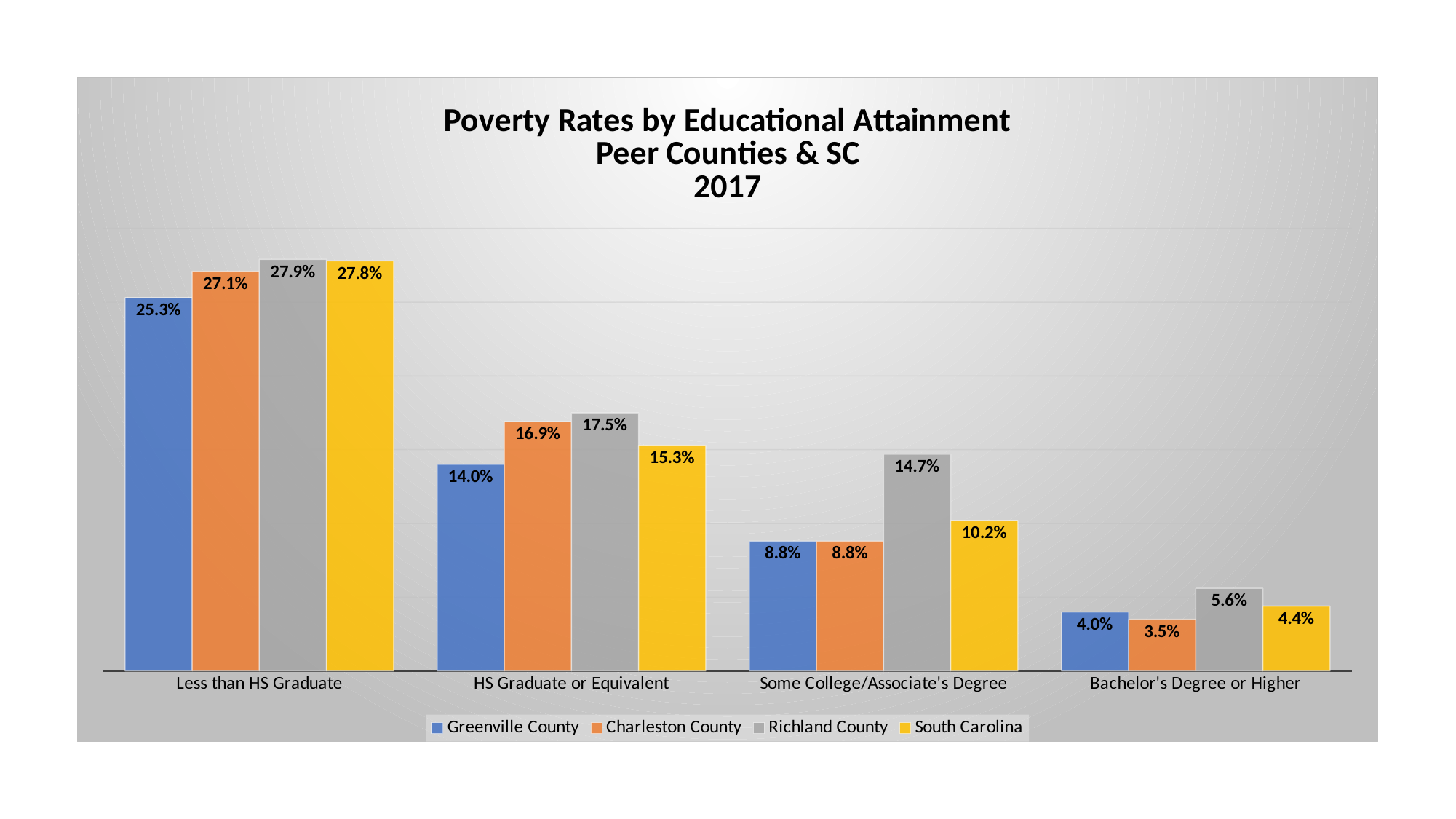

### Chart: Poverty Rates by Educational Attainment
Peer Counties & SC
2017

| Category | Greenville County | Charleston County | Richland County | South Carolina |
|---|---|---|---|---|
| Less than HS Graduate | 0.253 | 0.271 | 0.279 | 0.278 |
| HS Graduate or Equivalent | 0.14 | 0.169 | 0.175 | 0.153 |
| Some College/Associate's Degree | 0.088 | 0.088 | 0.147 | 0.102 |
| Bachelor's Degree or Higher | 0.04 | 0.035 | 0.056 | 0.044 |